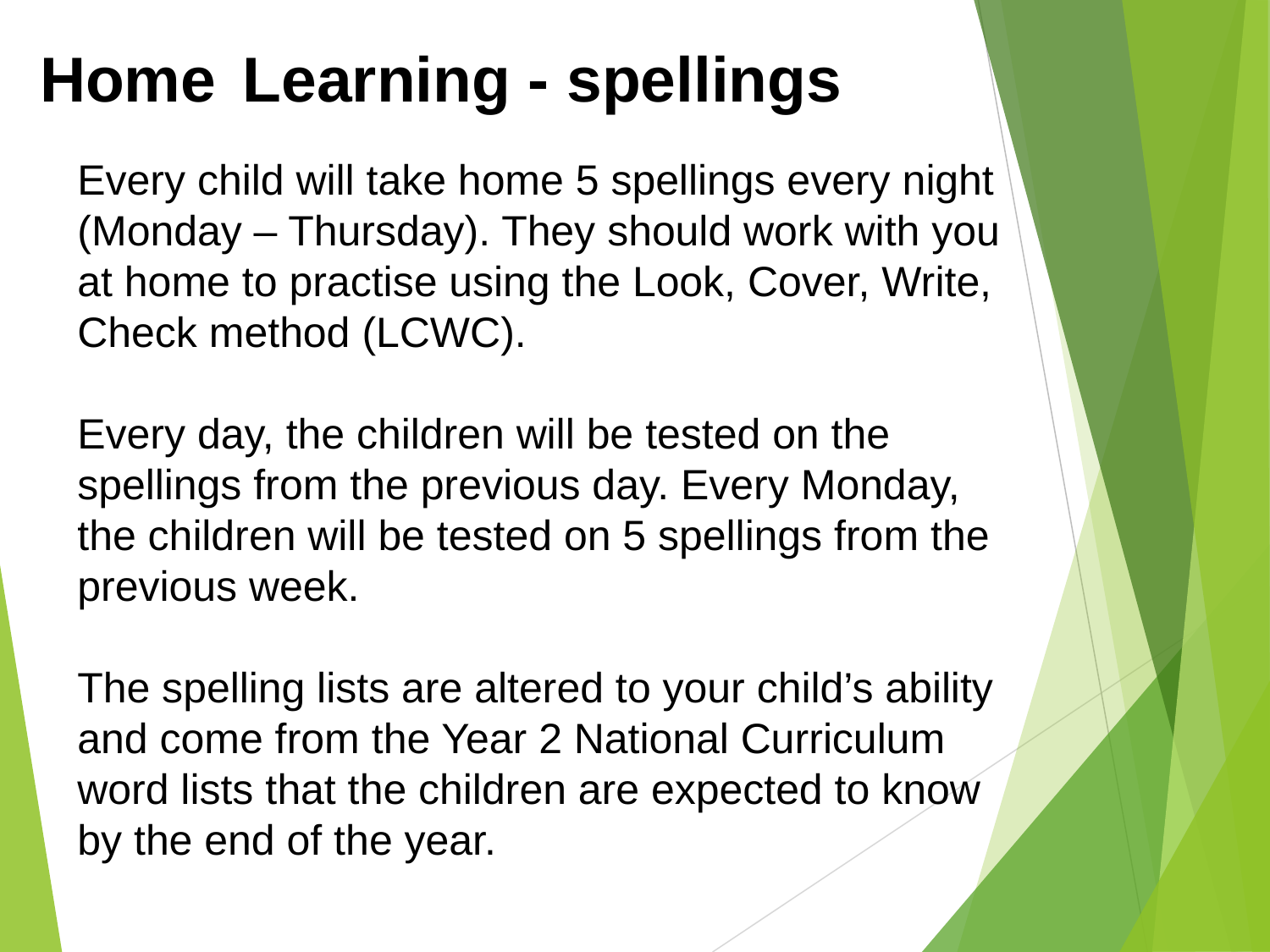

Home Learning - spellings
Every child will take home 5 spellings every night (Monday – Thursday). They should work with you at home to practise using the Look, Cover, Write, Check method (LCWC).

Every day, the children will be tested on the spellings from the previous day. Every Monday, the children will be tested on 5 spellings from the previous week.

The spelling lists are altered to your child’s ability and come from the Year 2 National Curriculum word lists that the children are expected to know by the end of the year.